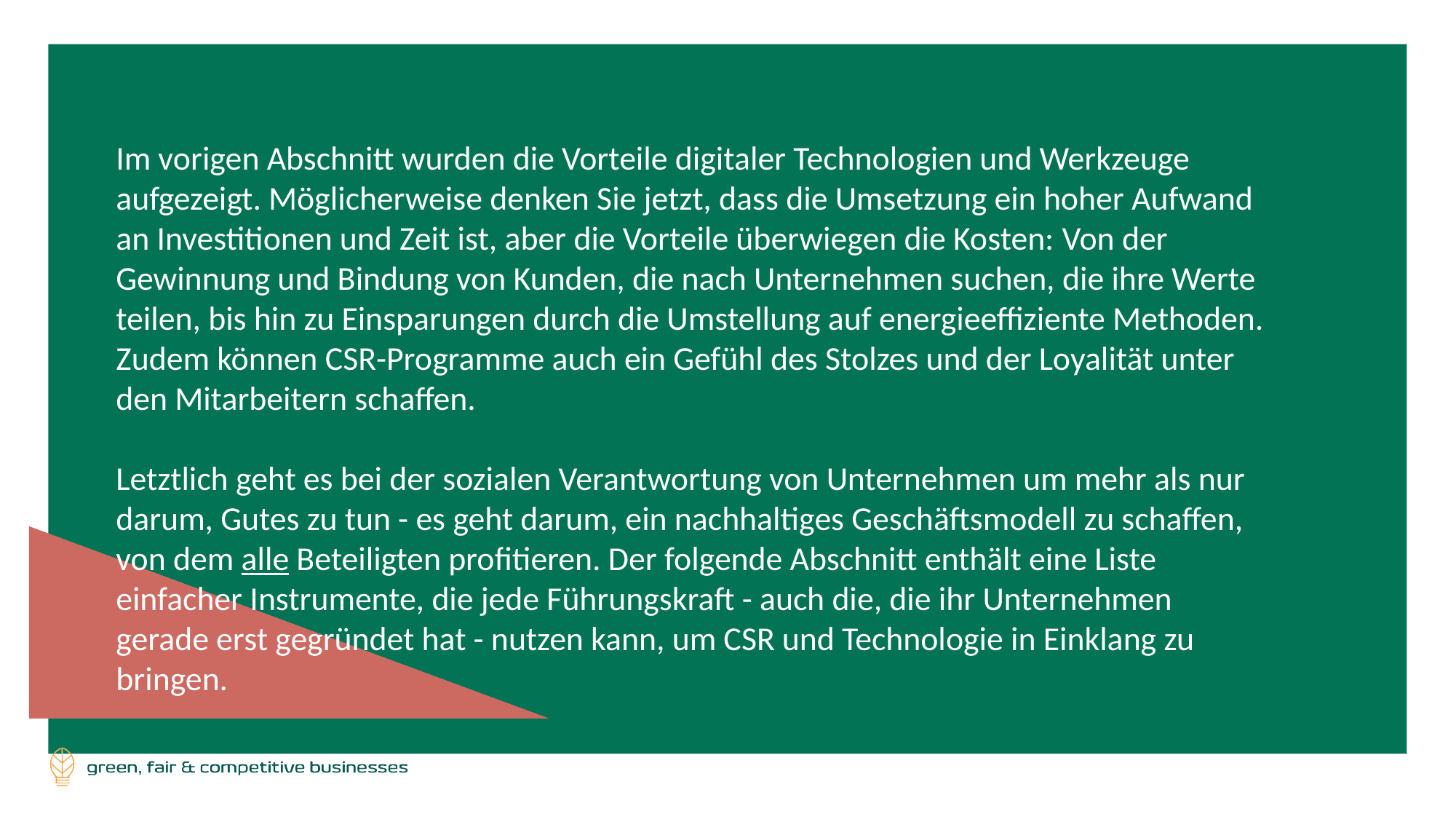

Im vorigen Abschnitt wurden die Vorteile digitaler Technologien und Werkzeuge aufgezeigt. Möglicherweise denken Sie jetzt, dass die Umsetzung ein hoher Aufwand an Investitionen und Zeit ist, aber die Vorteile überwiegen die Kosten: Von der Gewinnung und Bindung von Kunden, die nach Unternehmen suchen, die ihre Werte teilen, bis hin zu Einsparungen durch die Umstellung auf energieeffiziente Methoden. Zudem können CSR-Programme auch ein Gefühl des Stolzes und der Loyalität unter den Mitarbeitern schaffen.

Letztlich geht es bei der sozialen Verantwortung von Unternehmen um mehr als nur darum, Gutes zu tun - es geht darum, ein nachhaltiges Geschäftsmodell zu schaffen, von dem alle Beteiligten profitieren. Der folgende Abschnitt enthält eine Liste einfacher Instrumente, die jede Führungskraft - auch die, die ihr Unternehmen gerade erst gegründet hat - nutzen kann, um CSR und Technologie in Einklang zu bringen.